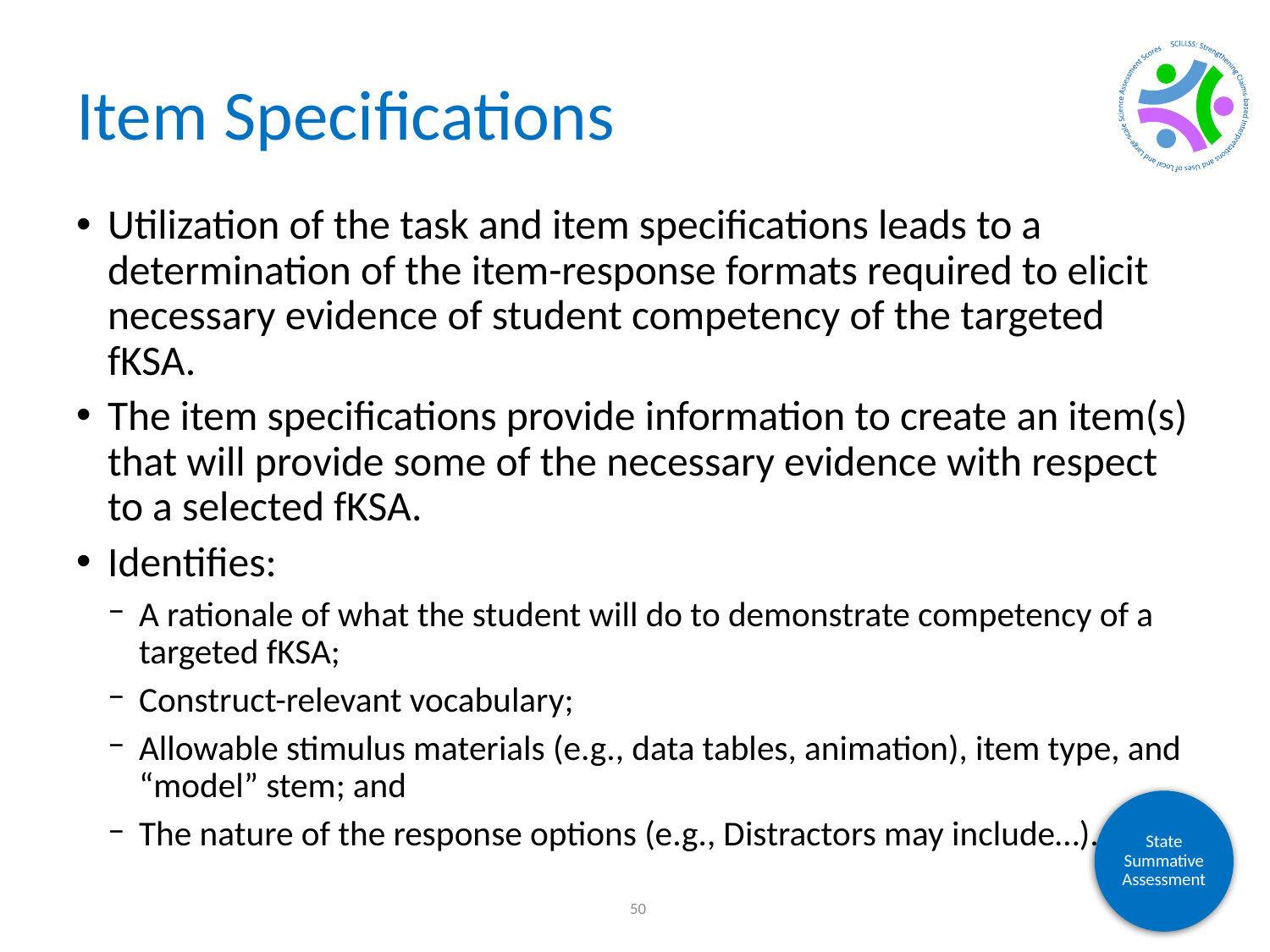

# Item Specifications
Utilization of the task and item specifications leads to a determination of the item-response formats required to elicit necessary evidence of student competency of the targeted fKSA.
The item specifications provide information to create an item(s) that will provide some of the necessary evidence with respect to a selected fKSA.
Identifies:
A rationale of what the student will do to demonstrate competency of a targeted fKSA;
Construct-relevant vocabulary;
Allowable stimulus materials (e.g., data tables, animation), item type, and  “model” stem; and
The nature of the response options (e.g., Distractors may include…).

State Summative Assessment